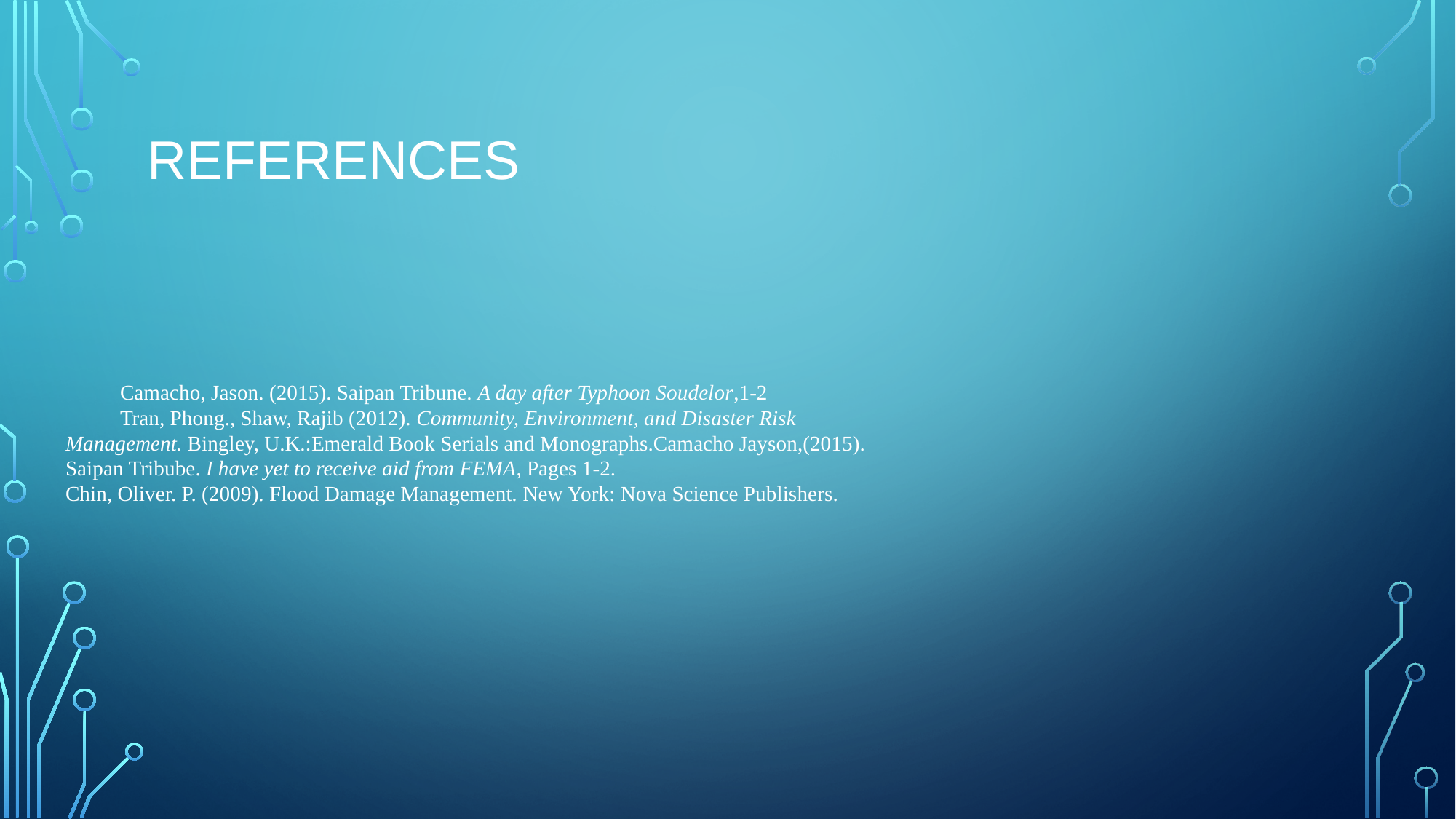

# references
Camacho, Jason. (2015). Saipan Tribune. A day after Typhoon Soudelor,1-2
Tran, Phong., Shaw, Rajib (2012). Community, Environment, and Disaster Risk      Management. Bingley, U.K.:Emerald Book Serials and Monographs.Camacho Jayson,(2015). Saipan Tribube. I have yet to receive aid from FEMA, Pages 1-2.
Chin, Oliver. P. (2009). Flood Damage Management. New York: Nova Science Publishers.